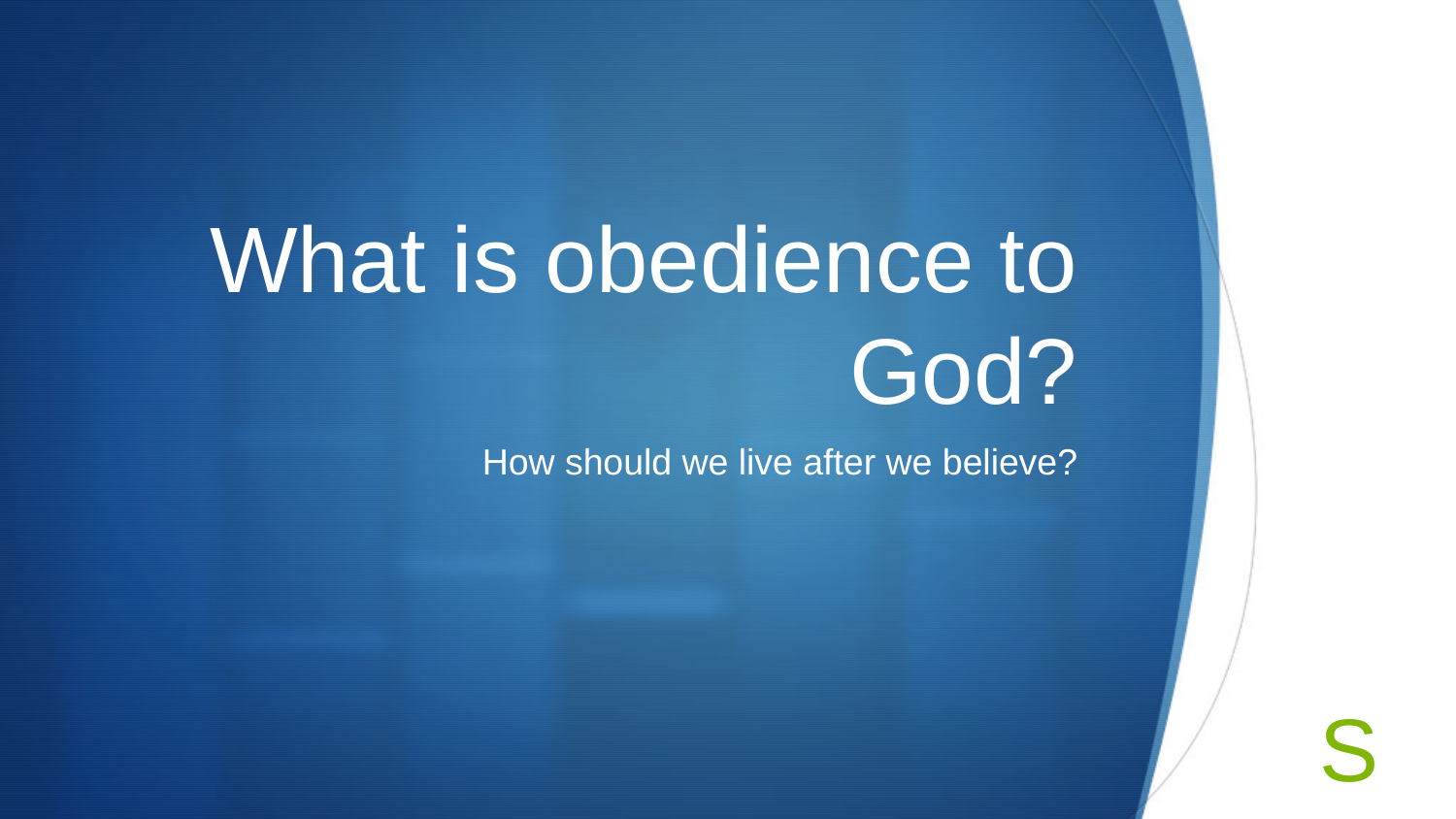

# What is obedience to God?
How should we live after we believe?